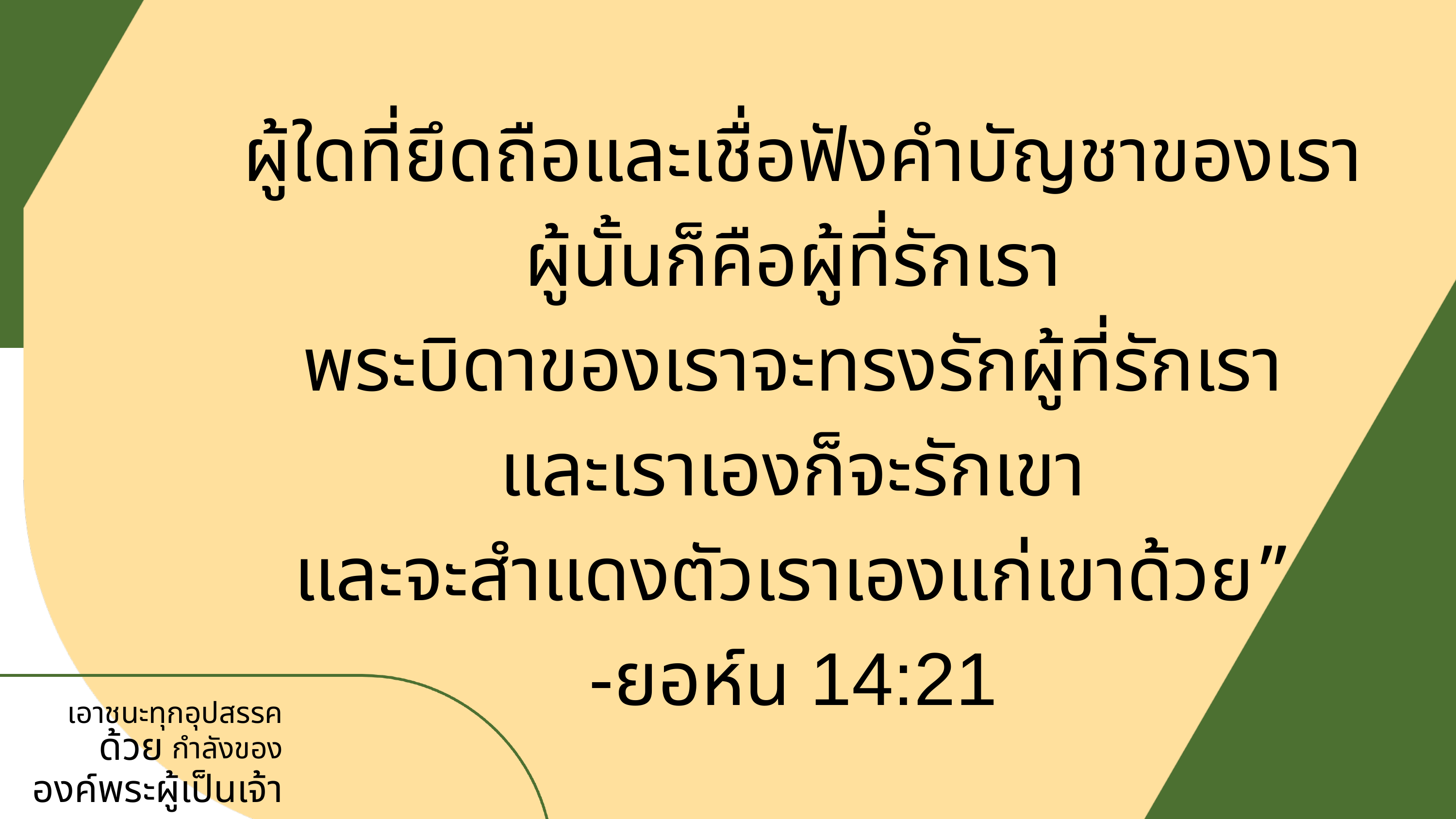

ผู้ใดที่ยึดถือและเชื่อฟังคำบัญชาของเรา
ผู้นั้นก็คือผู้ที่รักเรา
พระบิดาของเราจะทรงรักผู้ที่รักเรา
และเราเองก็จะรักเขา
และจะสำแดงตัวเราเองแก่เขาด้วย”
-ยอห์น 14:21

เอาชนะทุกอุปสรรค
กำลังของ
องค์พระผู้เป็นเจ้า
ด้วย